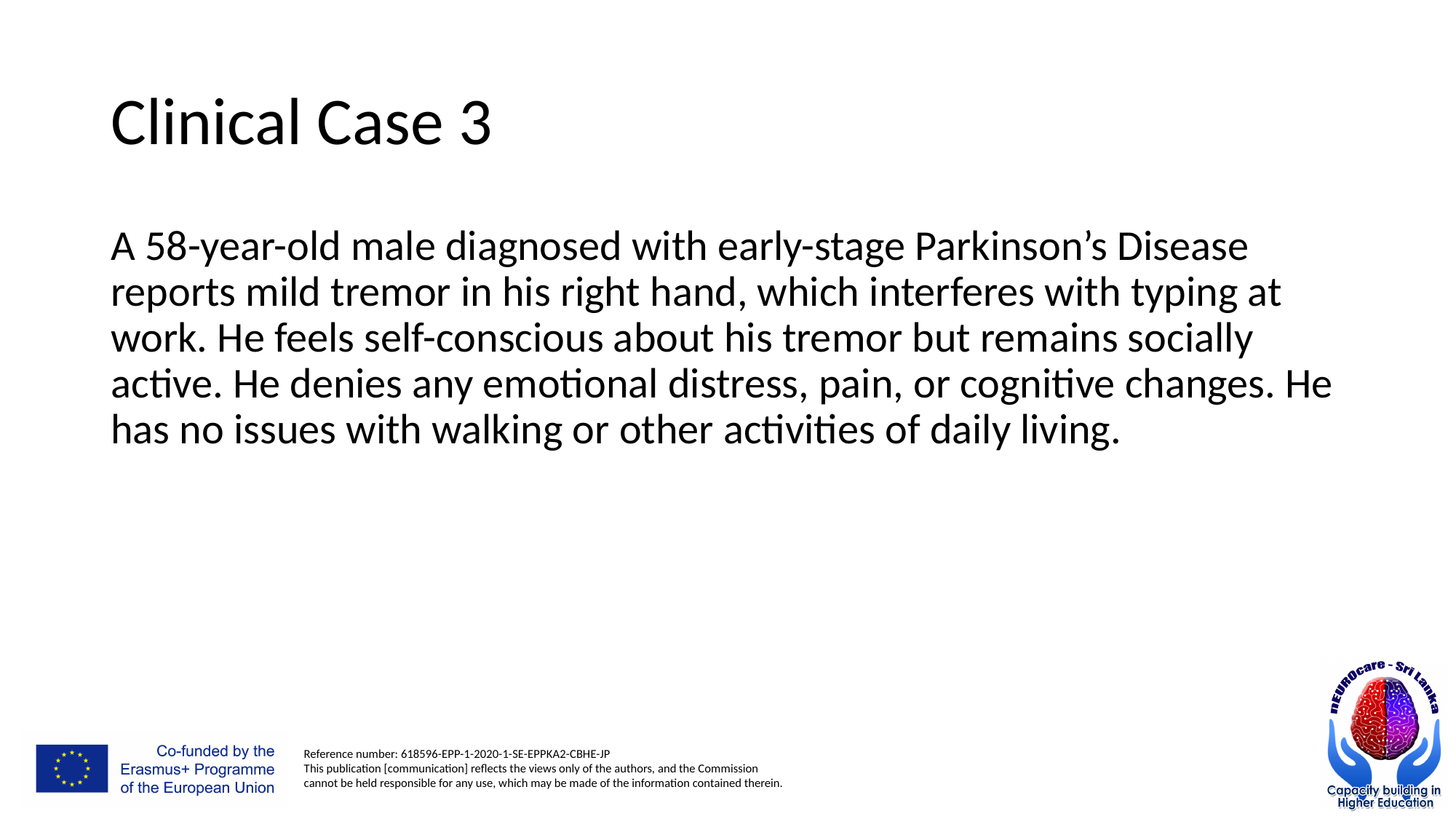

# Clinical Case 3
A 58-year-old male diagnosed with early-stage Parkinson’s Disease reports mild tremor in his right hand, which interferes with typing at work. He feels self-conscious about his tremor but remains socially active. He denies any emotional distress, pain, or cognitive changes. He has no issues with walking or other activities of daily living.